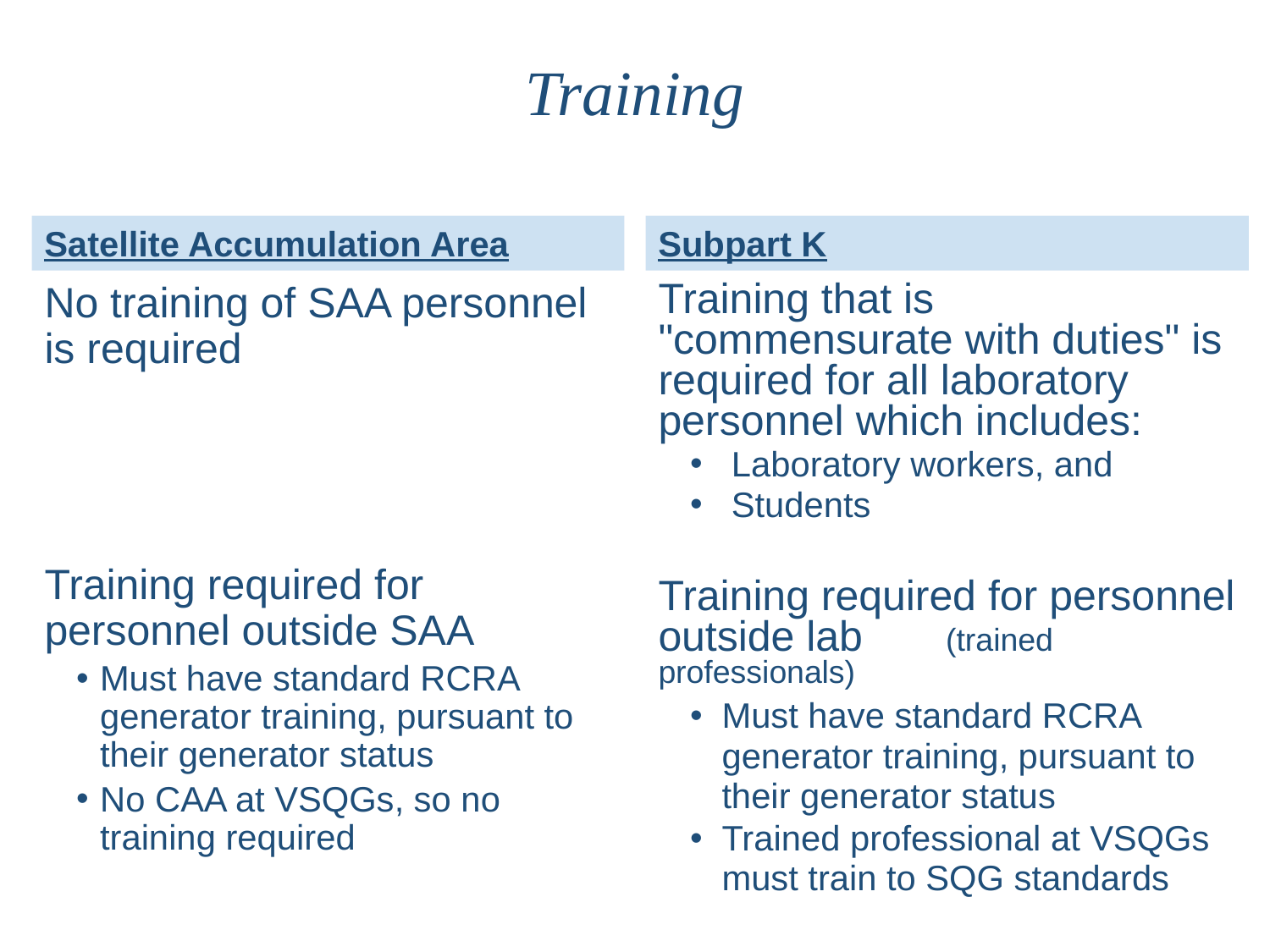

# Training
Satellite Accumulation Area
Subpart K
No training of SAA personnel is required

Training required for personnel outside SAA
Must have standard RCRA generator training, pursuant to their generator status
No CAA at VSQGs, so no training required
Training that is "commensurate with duties" is required for all laboratory personnel which includes:
 Laboratory workers, and
 Students

Training required for personnel outside lab       (trained professionals)
Must have standard RCRA generator training, pursuant to their generator status
Trained professional at VSQGs must train to SQG standards